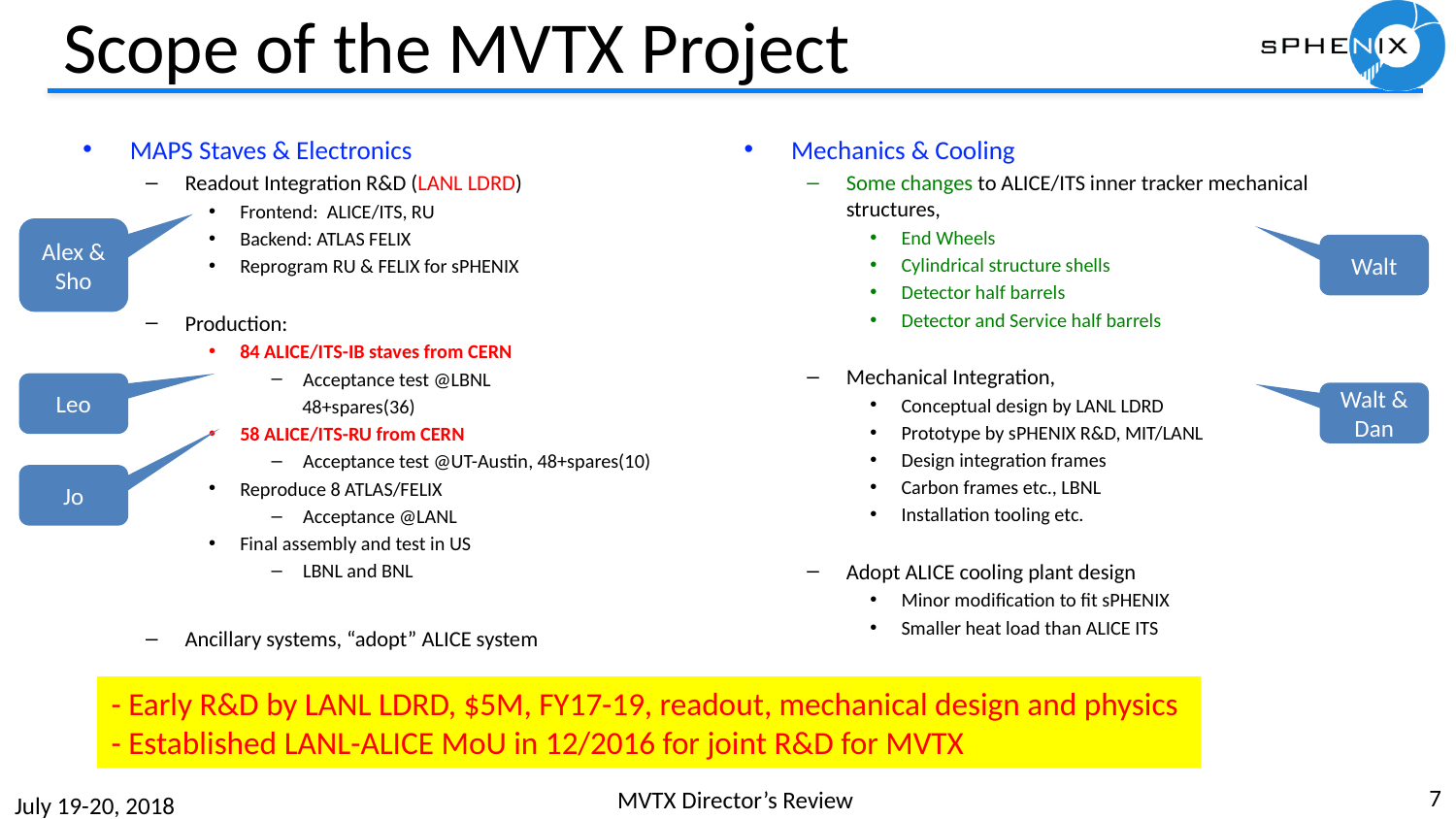

# Scope of the MVTX Project
MAPS Staves & Electronics
Readout Integration R&D (LANL LDRD)
Frontend:  ALICE/ITS, RU
Backend: ATLAS FELIX
Reprogram RU & FELIX for sPHENIX

Production:
84 ALICE/ITS-IB staves from CERN
Acceptance test @LBNL
       48+spares(36)
58 ALICE/ITS-RU from CERN
Acceptance test @UT-Austin, 48+spares(10)
Reproduce 8 ATLAS/FELIX
Acceptance @LANL
Final assembly and test in US
LBNL and BNL

Ancillary systems, “adopt” ALICE system
Mechanics & Cooling
Some changes to ALICE/ITS inner tracker mechanical structures,
End Wheels
Cylindrical structure shells
Detector half barrels
Detector and Service half barrels

Mechanical Integration,
Conceptual design by LANL LDRD
Prototype by sPHENIX R&D, MIT/LANL
Design integration frames
Carbon frames etc., LBNL
Installation tooling etc.

Adopt ALICE cooling plant design
Minor modification to fit sPHENIX
Smaller heat load than ALICE ITS

Alex & Sho
Walt
Leo
Walt & Dan
Jo
- Early R&D by LANL LDRD, $5M, FY17-19, readout, mechanical design and physics
- Established LANL-ALICE MoU in 12/2016 for joint R&D for MVTX
7
MVTX Director’s Review
July 19-20, 2018